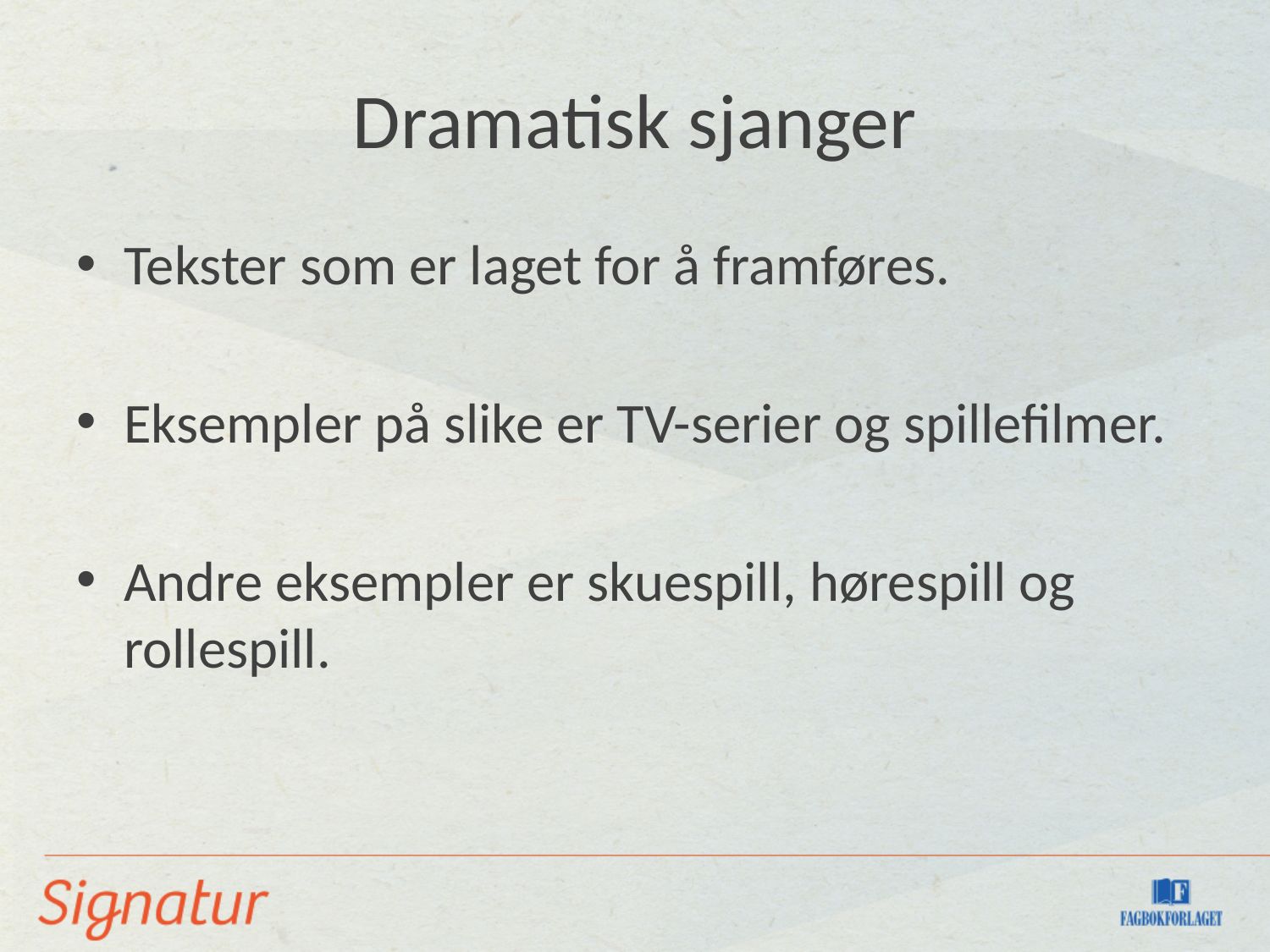

# Dramatisk sjanger
Tekster som er laget for å framføres.

Eksempler på slike er TV-serier og spillefilmer.

Andre eksempler er skuespill, hørespill og rollespill.